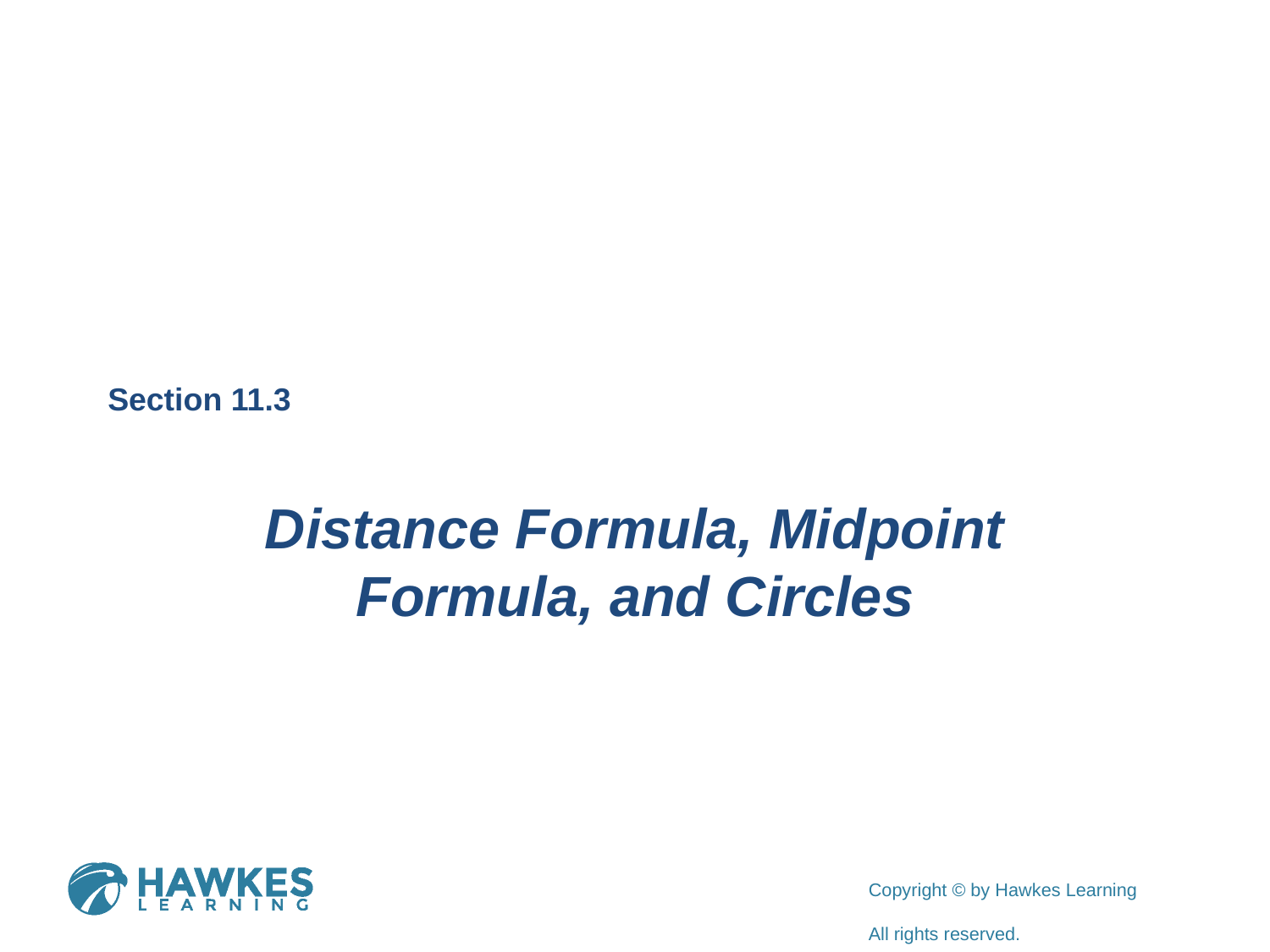

Section 11.3
Distance Formula, Midpoint Formula, and Circles